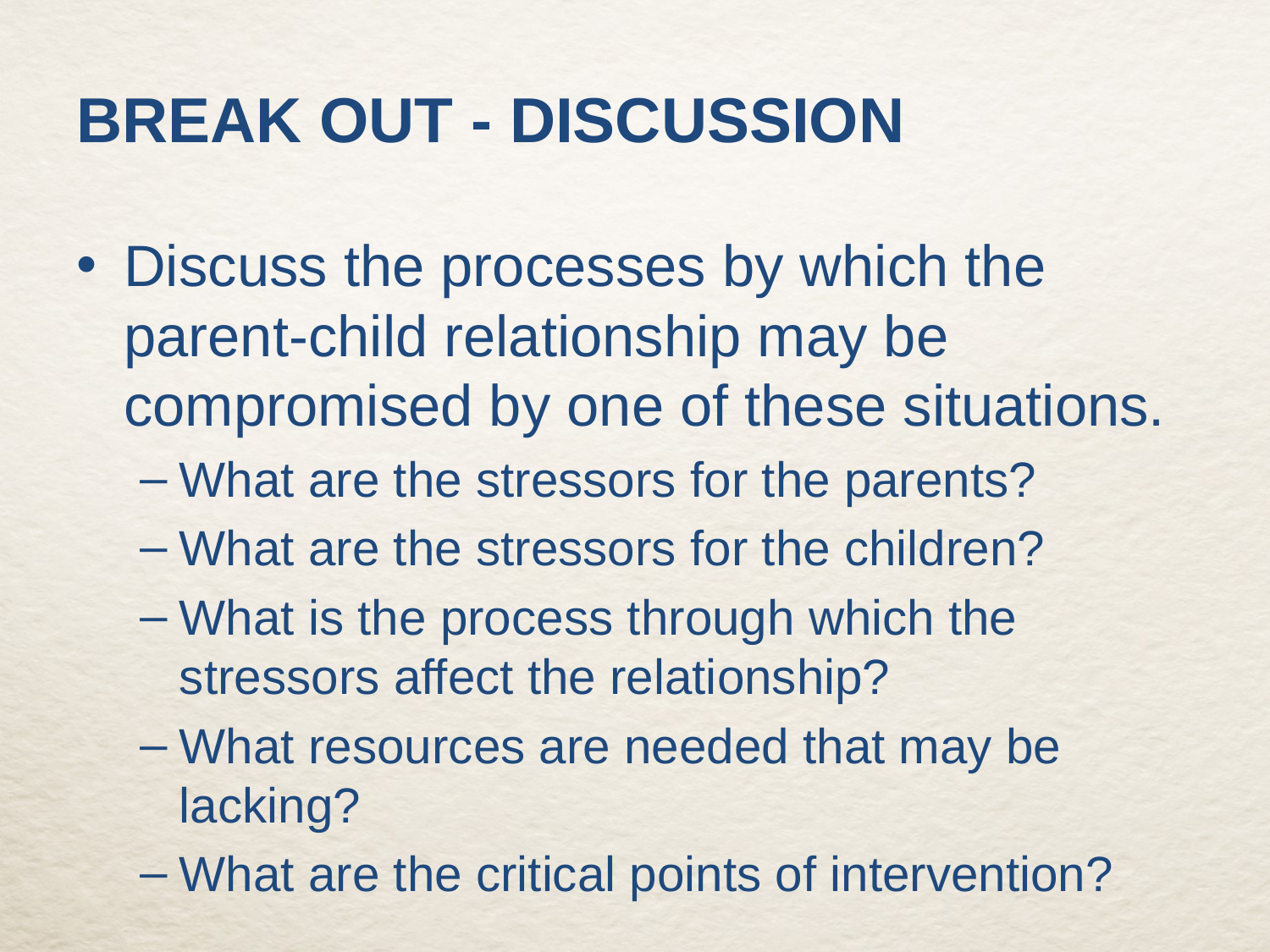

# Break out - discussion
Discuss the processes by which the parent-child relationship may be compromised by one of these situations.
What are the stressors for the parents?
What are the stressors for the children?
What is the process through which the stressors affect the relationship?
What resources are needed that may be lacking?
What are the critical points of intervention?